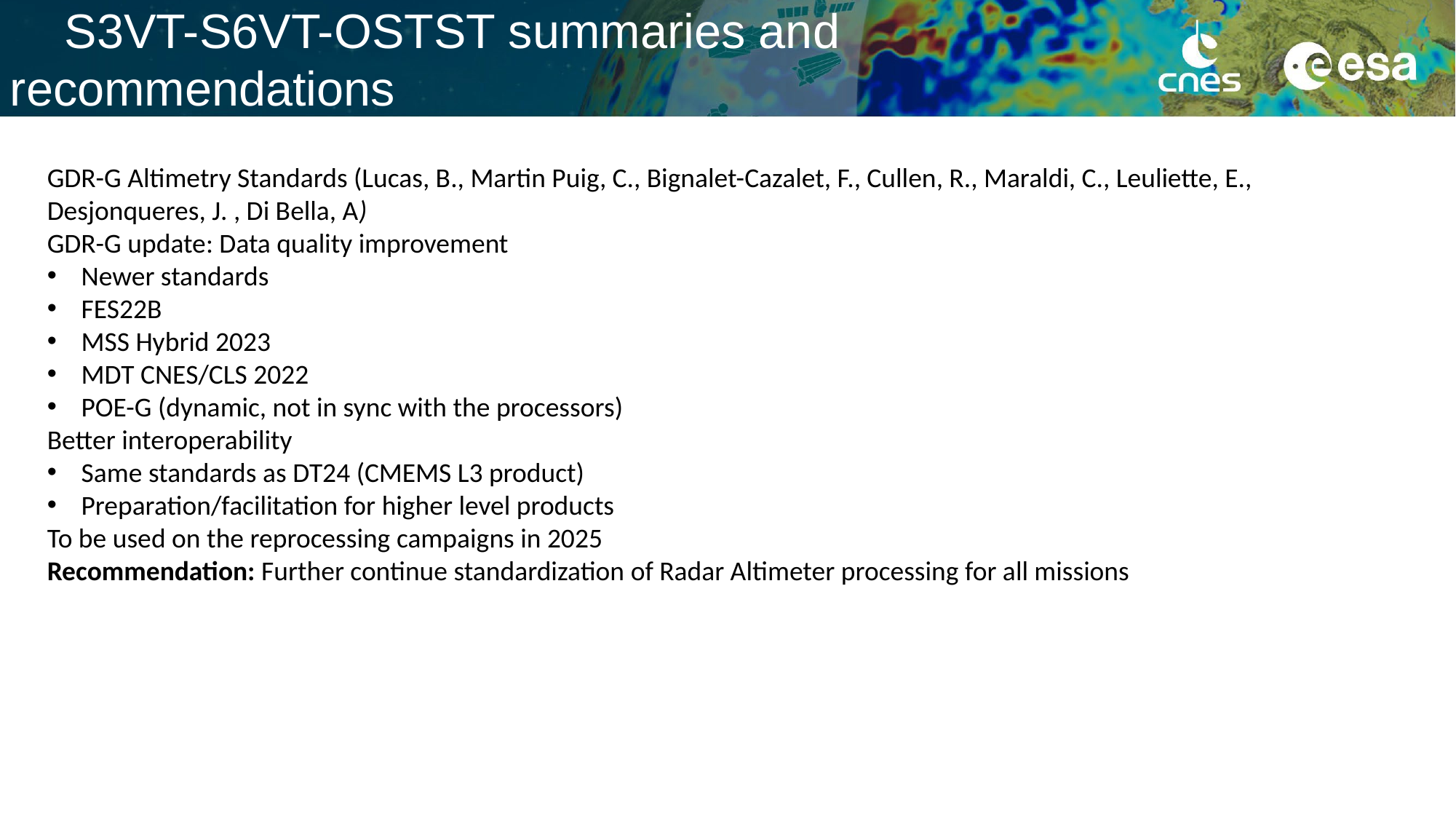

# S3VT-S6VT-OSTST summaries and recommendations
GDR-G Altimetry Standards (Lucas, B., Martin Puig, C., Bignalet-Cazalet, F., Cullen, R., Maraldi, C., Leuliette, E., Desjonqueres, J. , Di Bella, A)
GDR-G update: Data quality improvement
Newer standards
FES22B
MSS Hybrid 2023
MDT CNES/CLS 2022
POE-G (dynamic, not in sync with the processors)
Better interoperability
Same standards as DT24 (CMEMS L3 product)
Preparation/facilitation for higher level products
To be used on the reprocessing campaigns in 2025
Recommendation: Further continue standardization of Radar Altimeter processing for all missions